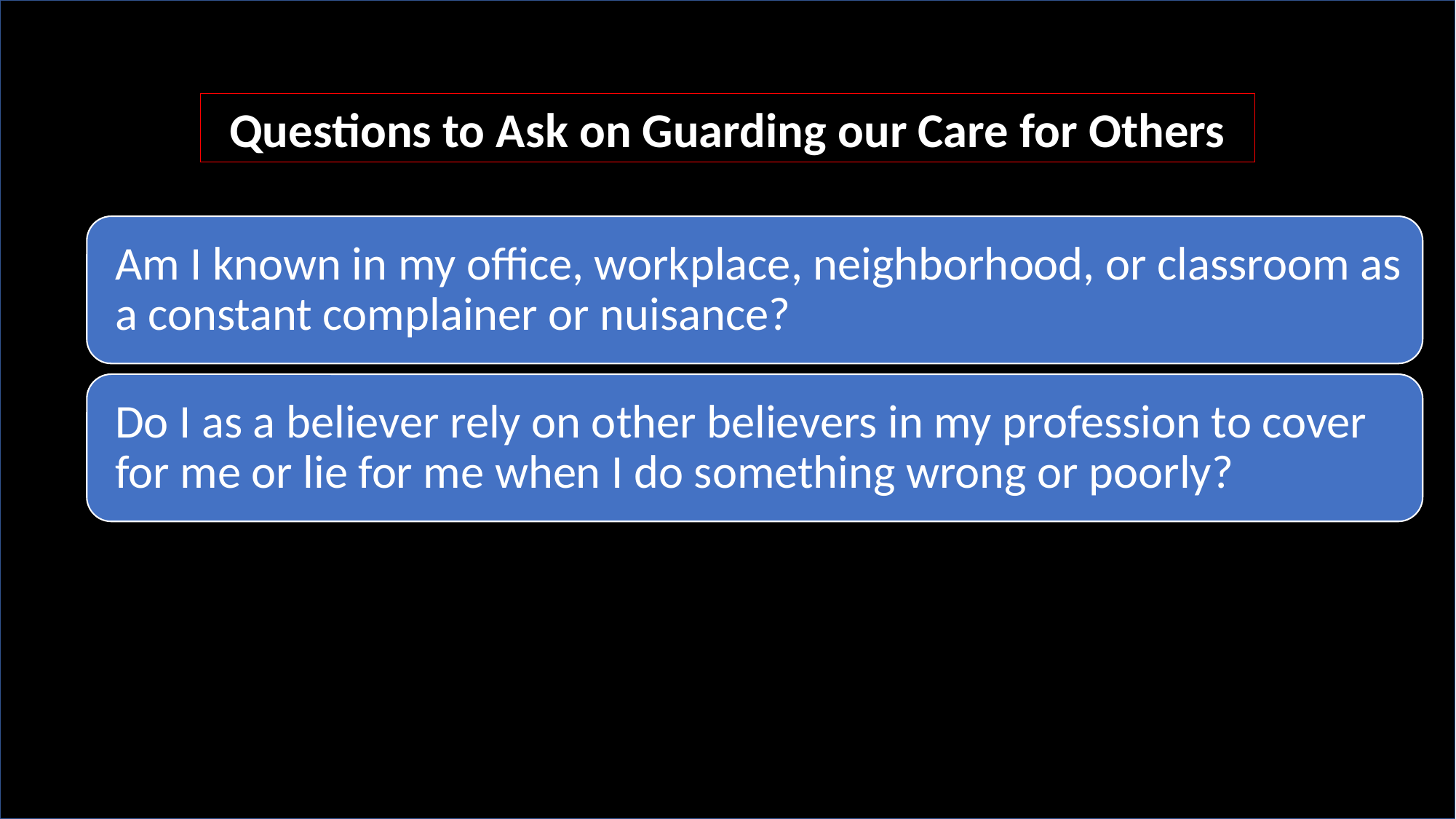

Questions to Ask on Guarding our Care for Others
Am I known in my office, workplace, neighborhood, or classroom as a constant complainer or nuisance?
Do I as a believer rely on other believers in my profession to cover for me or lie for me when I do something wrong or poorly?